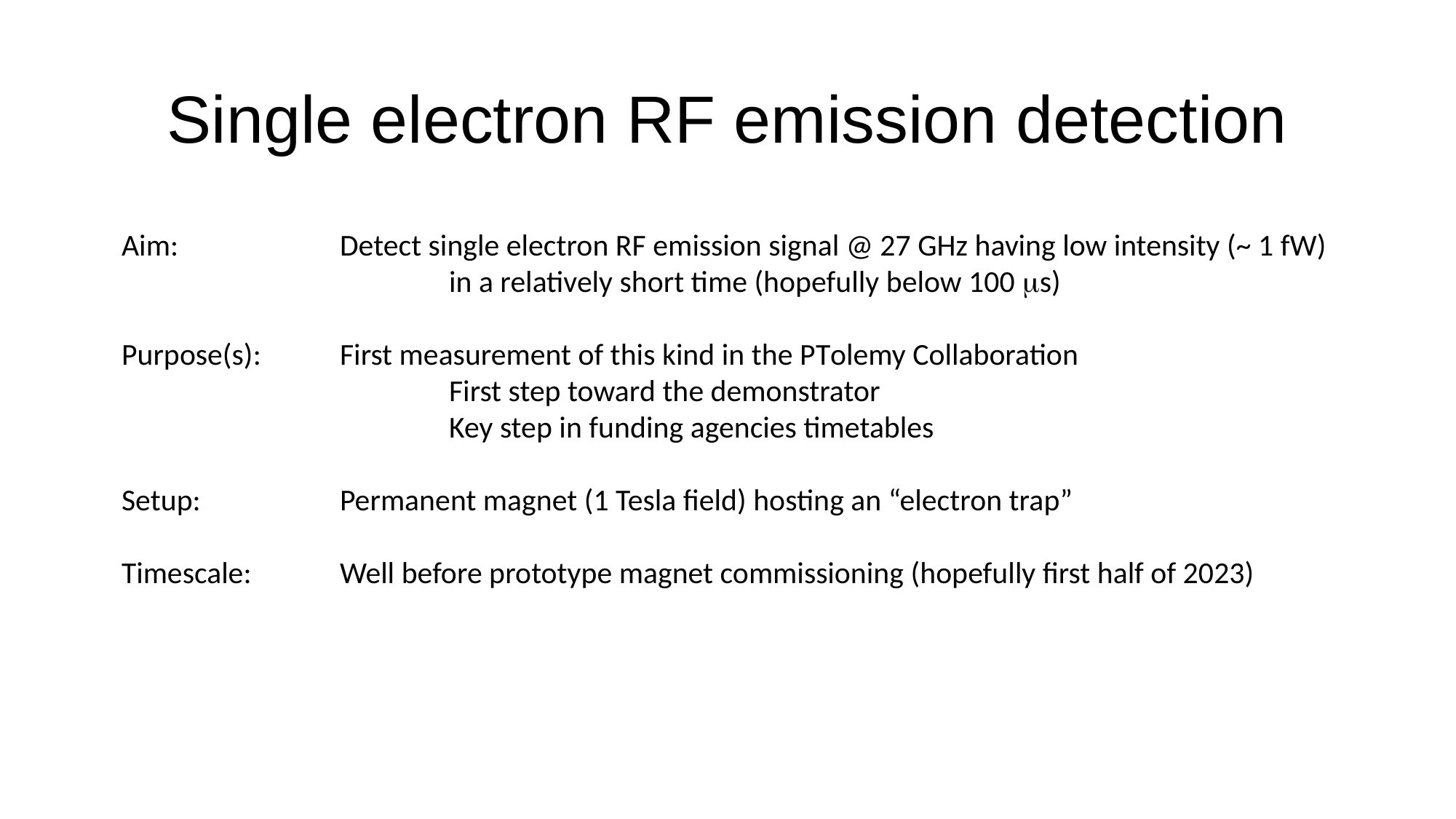

# Single electron RF emission detection
Aim:		Detect single electron RF emission signal @ 27 GHz having low intensity (~ 1 fW)
			in a relatively short time (hopefully below 100 μs)

Purpose(s):	First measurement of this kind in the PTolemy Collaboration
			First step toward the demonstrator
			Key step in funding agencies timetables

Setup:		Permanent magnet (1 Tesla field) hosting an “electron trap”

Timescale:	Well before prototype magnet commissioning (hopefully first half of 2023)